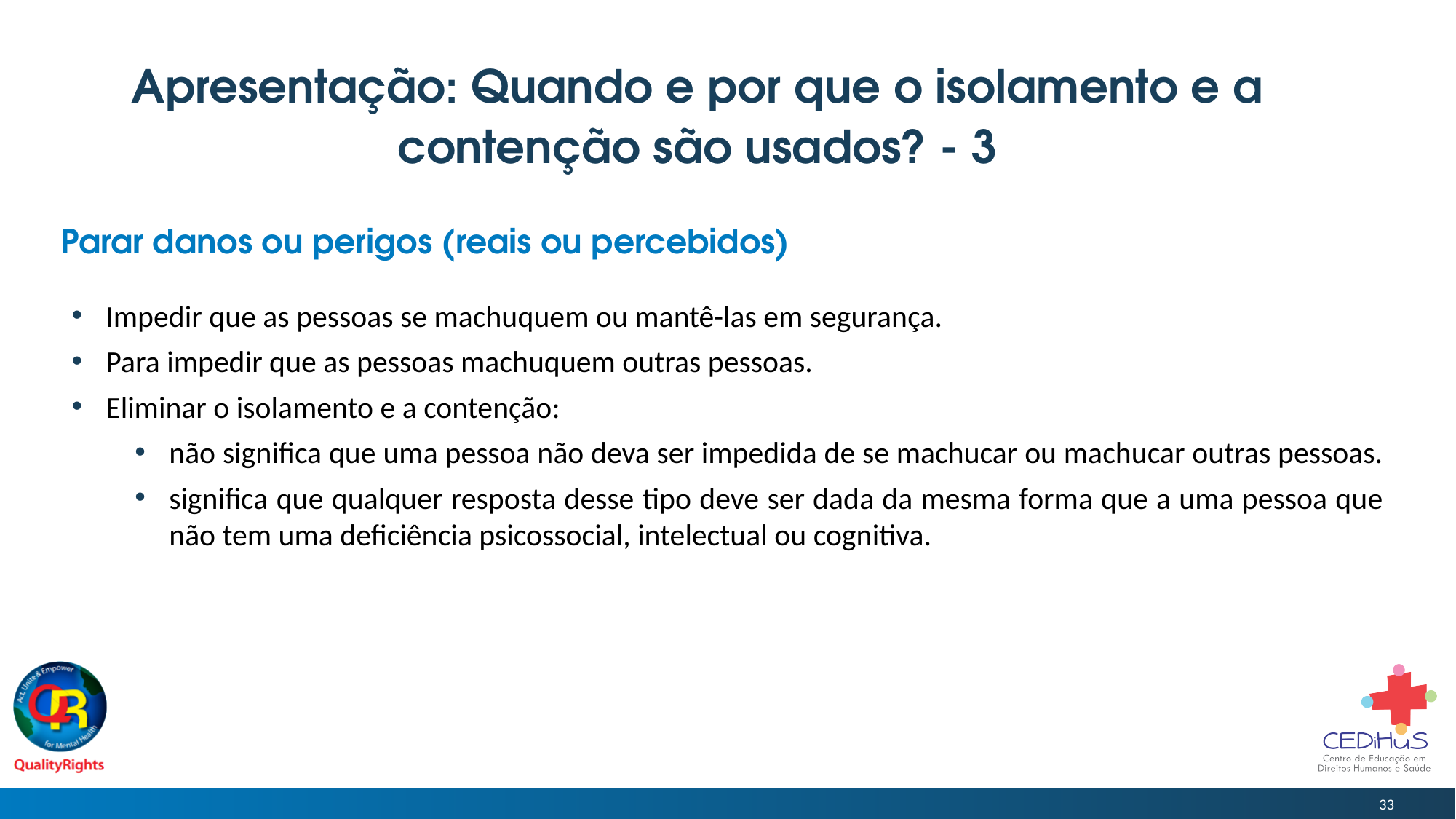

# Apresentação: Quando e por que o isolamento e a contenção são usados? - 3
Parar danos ou perigos (reais ou percebidos)
Impedir que as pessoas se machuquem ou mantê-las em segurança.
Para impedir que as pessoas machuquem outras pessoas.
Eliminar o isolamento e a contenção:
não significa que uma pessoa não deva ser impedida de se machucar ou machucar outras pessoas.
significa que qualquer resposta desse tipo deve ser dada da mesma forma que a uma pessoa que não tem uma deficiência psicossocial, intelectual ou cognitiva.